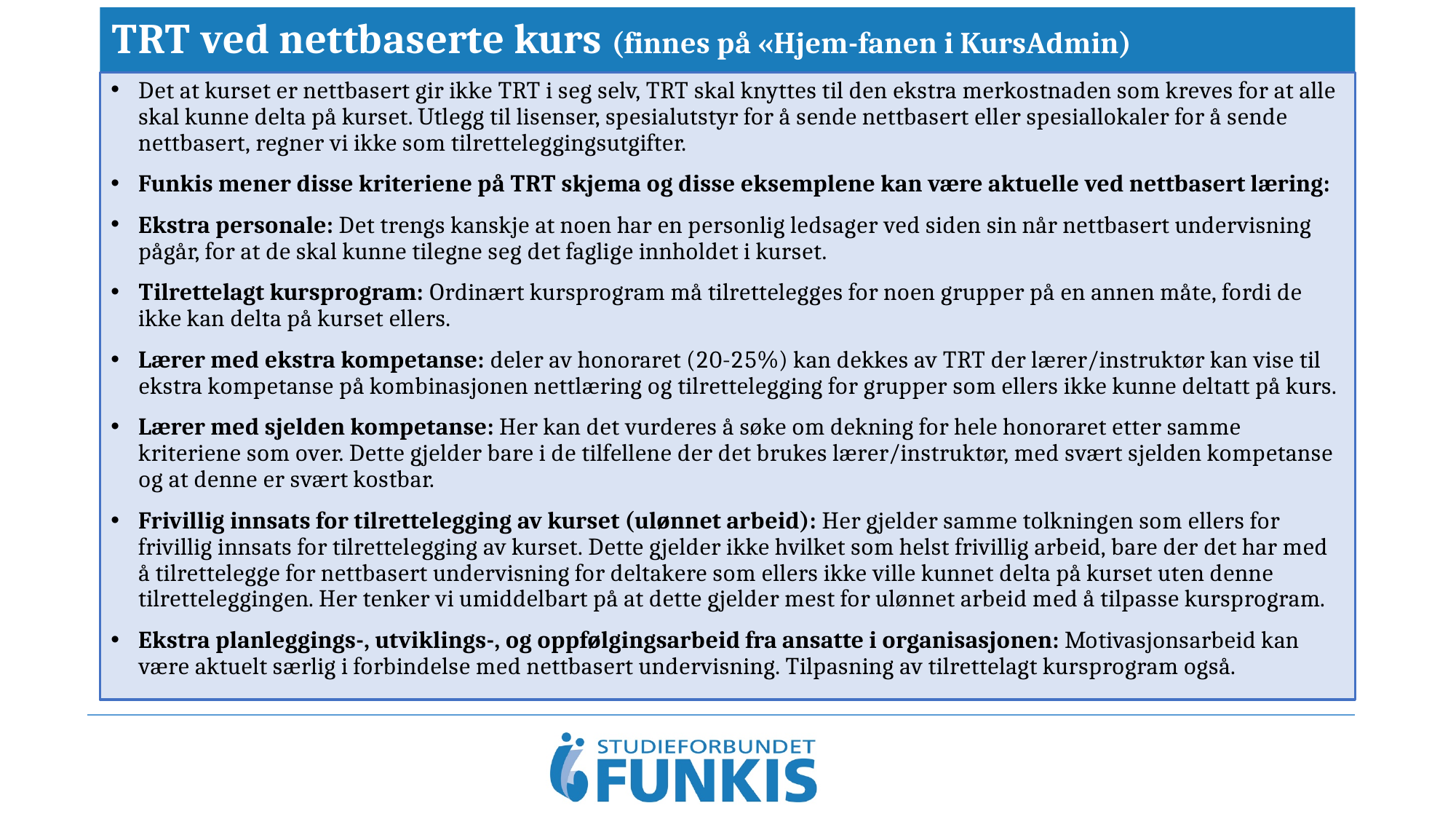

# TRT ved nettbaserte kurs (finnes på «Hjem-fanen i KursAdmin)
Det at kurset er nettbasert gir ikke TRT i seg selv, TRT skal knyttes til den ekstra merkostnaden som kreves for at alle skal kunne delta på kurset. Utlegg til lisenser, spesialutstyr for å sende nettbasert eller spesiallokaler for å sende nettbasert, regner vi ikke som tilretteleggingsutgifter.
Funkis mener disse kriteriene på TRT skjema og disse eksemplene kan være aktuelle ved nettbasert læring:
Ekstra personale: Det trengs kanskje at noen har en personlig ledsager ved siden sin når nettbasert undervisning pågår, for at de skal kunne tilegne seg det faglige innholdet i kurset.
Tilrettelagt kursprogram: Ordinært kursprogram må tilrettelegges for noen grupper på en annen måte, fordi de ikke kan delta på kurset ellers.
Lærer med ekstra kompetanse: deler av honoraret (20-25%) kan dekkes av TRT der lærer/instruktør kan vise til ekstra kompetanse på kombinasjonen nettlæring og tilrettelegging for grupper som ellers ikke kunne deltatt på kurs.
Lærer med sjelden kompetanse: Her kan det vurderes å søke om dekning for hele honoraret etter samme kriteriene som over. Dette gjelder bare i de tilfellene der det brukes lærer/instruktør, med svært sjelden kompetanse og at denne er svært kostbar.
Frivillig innsats for tilrettelegging av kurset (ulønnet arbeid): Her gjelder samme tolkningen som ellers for frivillig innsats for tilrettelegging av kurset. Dette gjelder ikke hvilket som helst frivillig arbeid, bare der det har med å tilrettelegge for nettbasert undervisning for deltakere som ellers ikke ville kunnet delta på kurset uten denne tilretteleggingen. Her tenker vi umiddelbart på at dette gjelder mest for ulønnet arbeid med å tilpasse kursprogram.
Ekstra planleggings-, utviklings-, og oppfølgingsarbeid fra ansatte i organisasjonen: Motivasjonsarbeid kan være aktuelt særlig i forbindelse med nettbasert undervisning. Tilpasning av tilrettelagt kursprogram også.